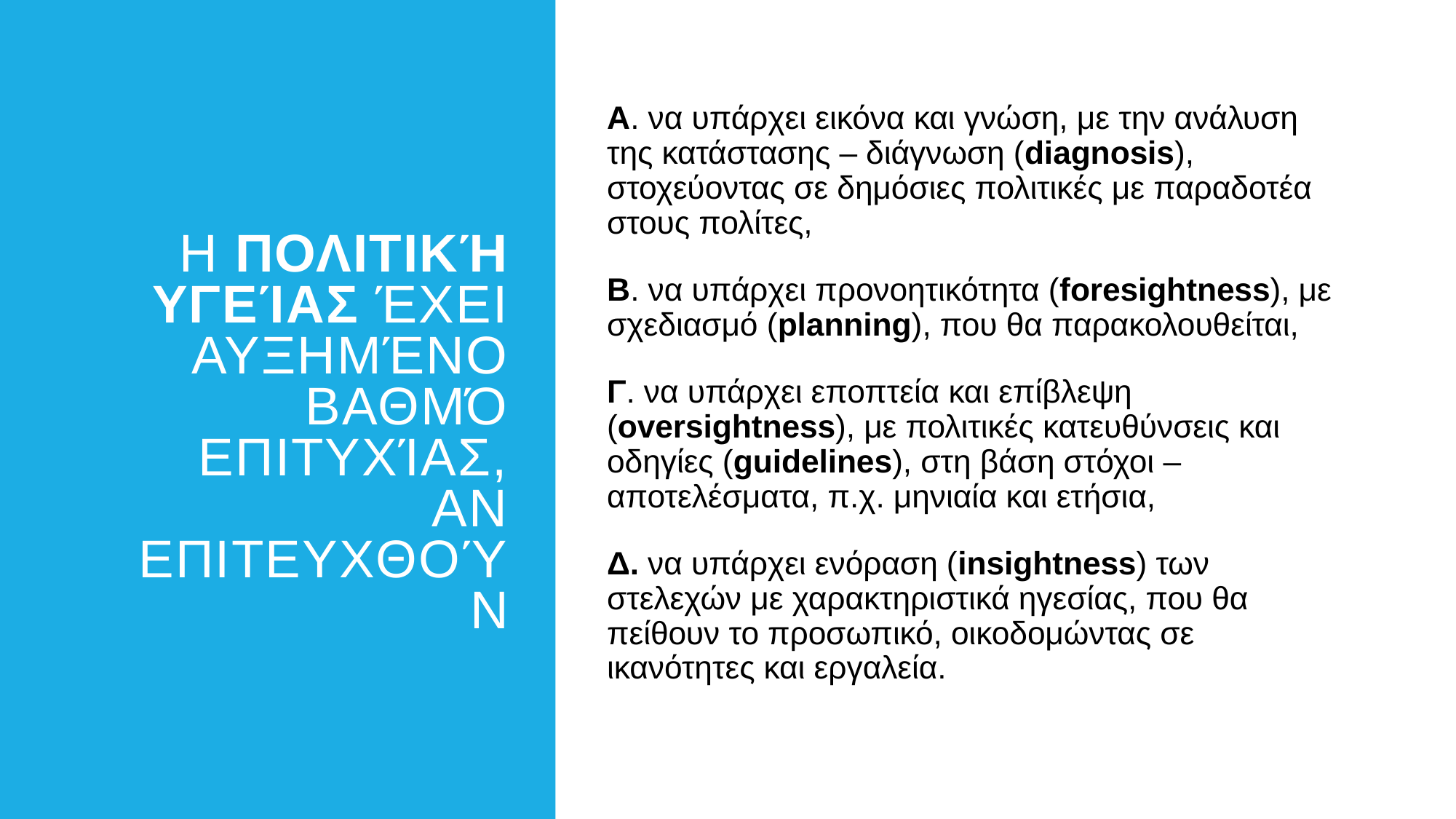

Η πολιτική υγείασ έχει αυξημένο βαθμό επιτυχίας, αν επιτευχθούν
Α. να υπάρχει εικόνα και γνώση, με την ανάλυση της κατάστασης – διάγνωση (diagnosis), στοχεύοντας σε δημόσιες πολιτικές με παραδοτέα στους πολίτες,
Β. να υπάρχει προνοητικότητα (foresightness), με σχεδιασμό (planning), που θα παρακολουθείται,
Γ. να υπάρχει εποπτεία και επίβλεψη (oversightness), με πολιτικές κατευθύνσεις και οδηγίες (guidelines), στη βάση στόχοι – αποτελέσματα, π.χ. μηνιαία και ετήσια,
Δ. να υπάρχει ενόραση (insightness) των στελεχών με χαρακτηριστικά ηγεσίας, που θα πείθουν το προσωπικό, οικοδομώντας σε ικανότητες και εργαλεία.